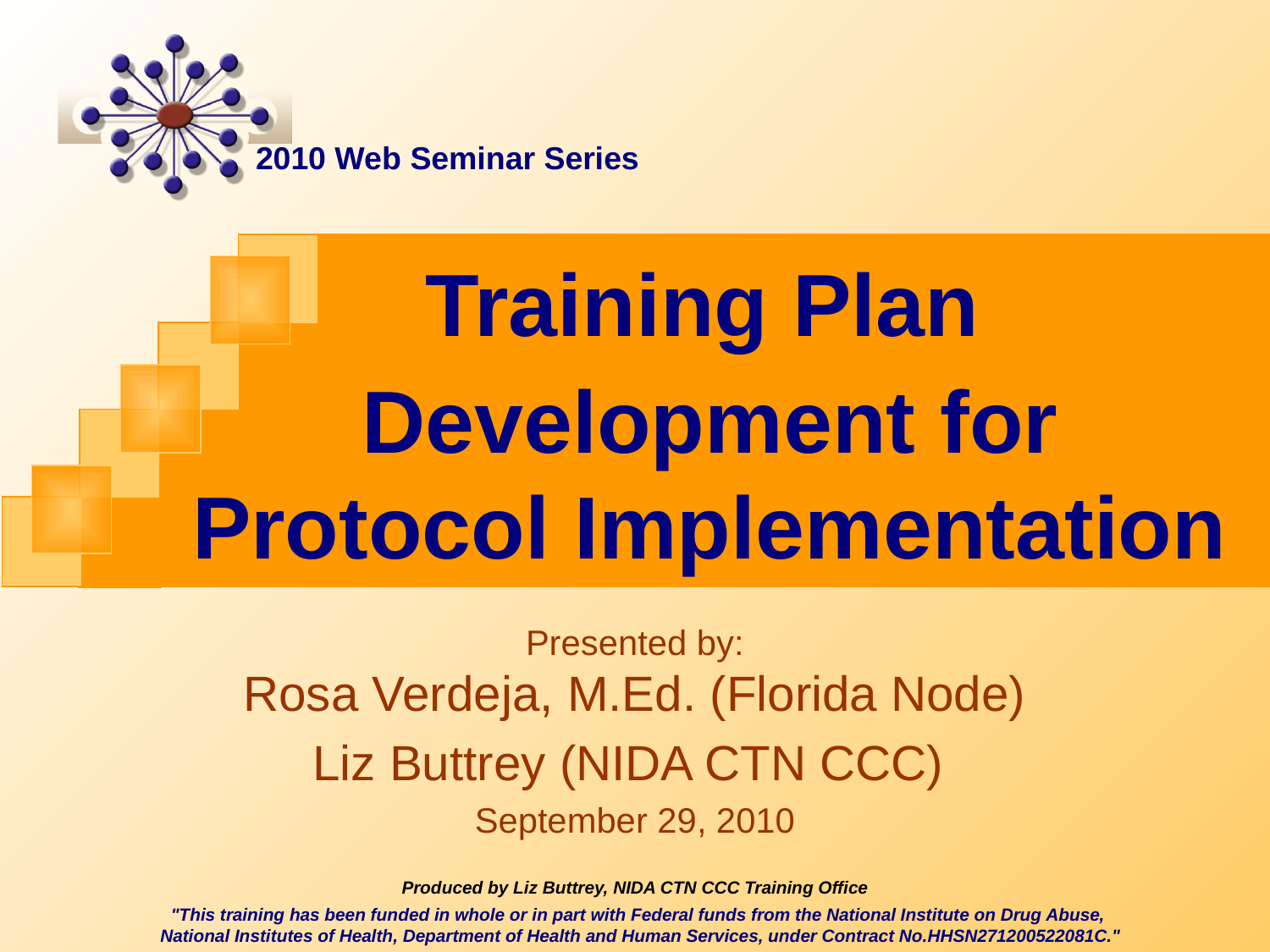

# Training Plan
Development for
Protocol Implementation
Presented by:
Rosa Verdeja, M.Ed. (Florida Node)
Liz Buttrey (NIDA CTN CCC)
September 29, 2010